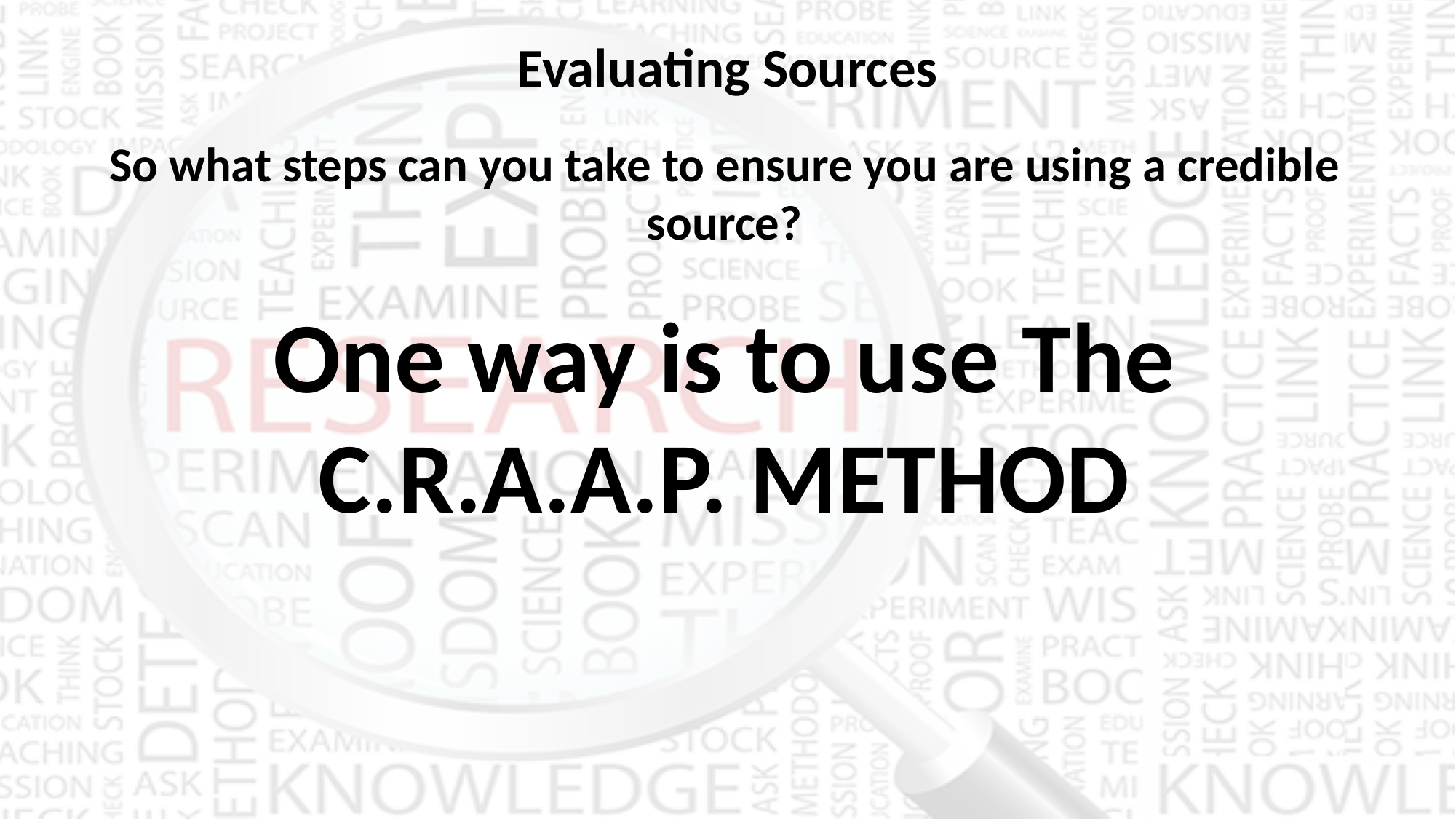

Evaluating Sources
So what steps can you take to ensure you are using a credible source?

One way is to use The C.R.A.A.P. METHOD